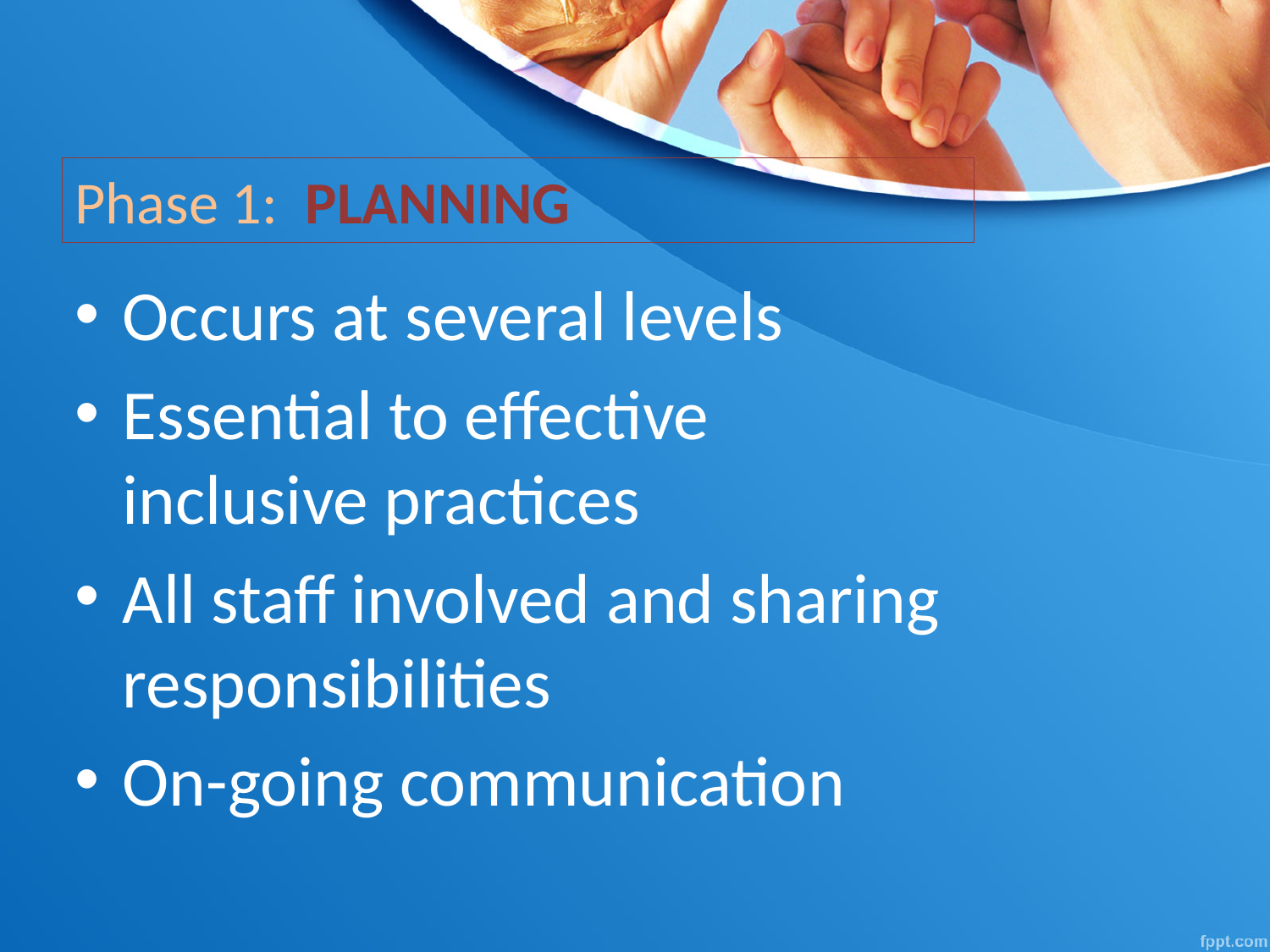

# Phase 1:  PLANNING
Occurs at several levels
Essential to effective inclusive practices
All staff involved and sharing responsibilities
On-going communication